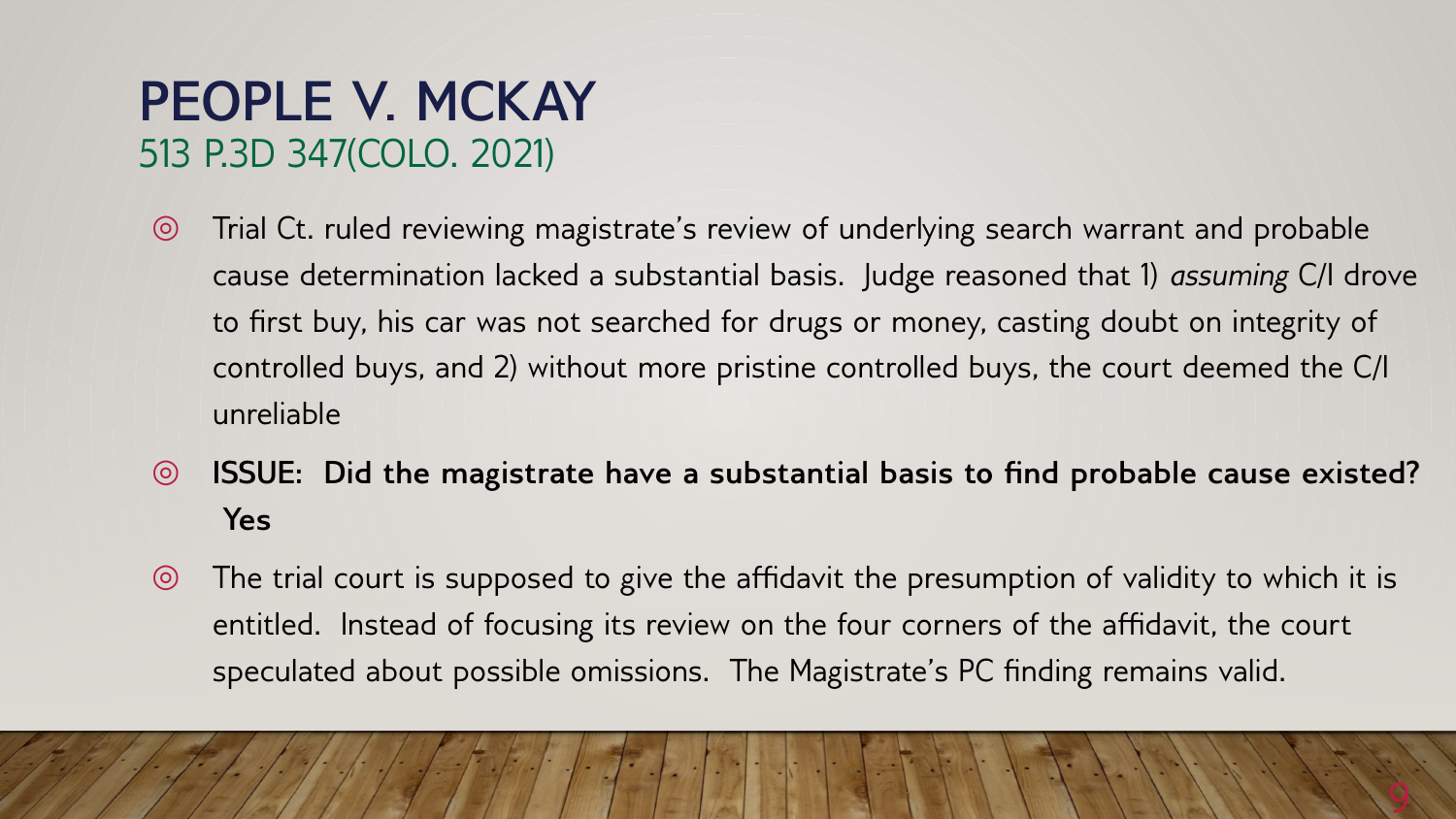

# People v. McKay 513 p.3d 347(Colo. 2021)
Trial Ct. ruled reviewing magistrate’s review of underlying search warrant and probable cause determination lacked a substantial basis.  Judge reasoned that 1) assuming C/I drove to first buy, his car was not searched for drugs or money, casting doubt on integrity of controlled buys, and 2) without more pristine controlled buys, the court deemed the C/I unreliable
ISSUE:  Did the magistrate have a substantial basis to find probable cause existed?  Yes
The trial court is supposed to give the affidavit the presumption of validity to which it is entitled.  Instead of focusing its review on the four corners of the affidavit, the court speculated about possible omissions.  The Magistrate’s PC finding remains valid.
9